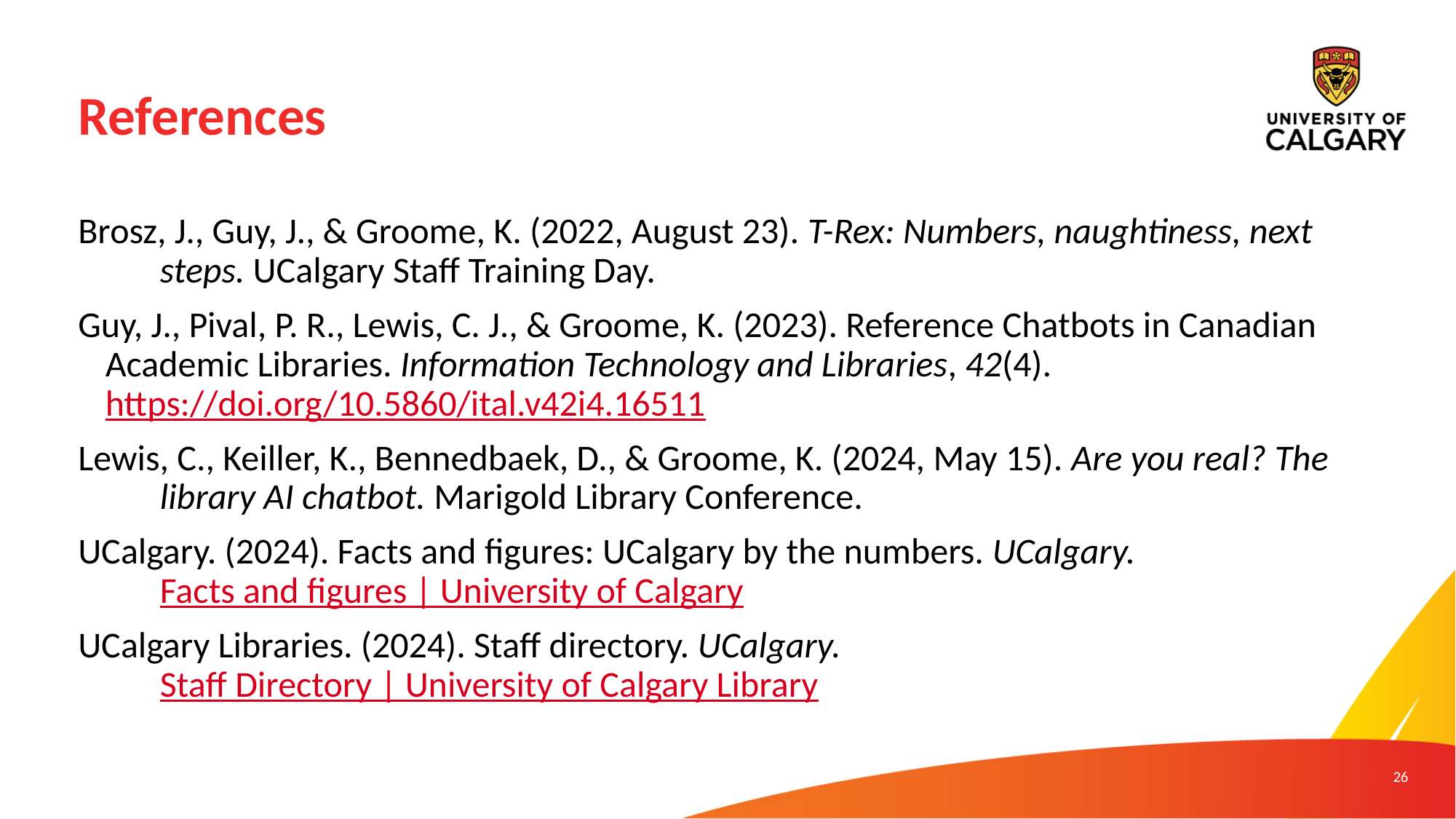

# References
Brosz, J., Guy, J., & Groome, K. (2022, August 23). T-Rex: Numbers, naughtiness, next steps. UCalgary Staff Training Day.
Guy, J., Pival, P. R., Lewis, C. J., & Groome, K. (2023). Reference Chatbots in Canadian Academic Libraries. Information Technology and Libraries, 42(4). https://doi.org/10.5860/ital.v42i4.16511
Lewis, C., Keiller, K., Bennedbaek, D., & Groome, K. (2024, May 15). Are you real? The library AI chatbot. Marigold Library Conference.
UCalgary. (2024). Facts and figures: UCalgary by the numbers. UCalgary. Facts and figures | University of Calgary
UCalgary Libraries. (2024). Staff directory. UCalgary. Staff Directory | University of Calgary Library
26